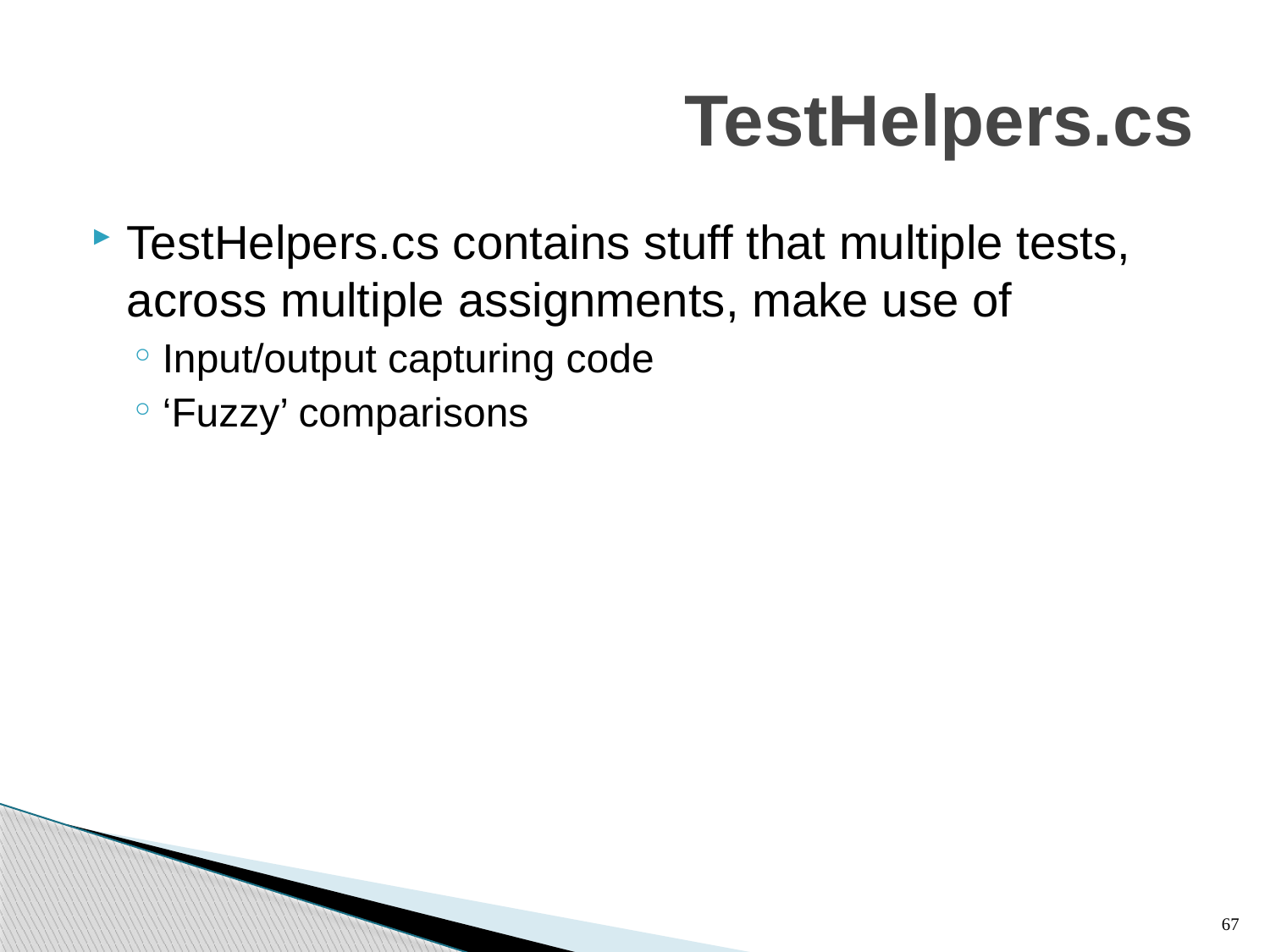

# TestHelpers.cs
TestHelpers.cs contains stuff that multiple tests, across multiple assignments, make use of
Input/output capturing code
‘Fuzzy’ comparisons

67